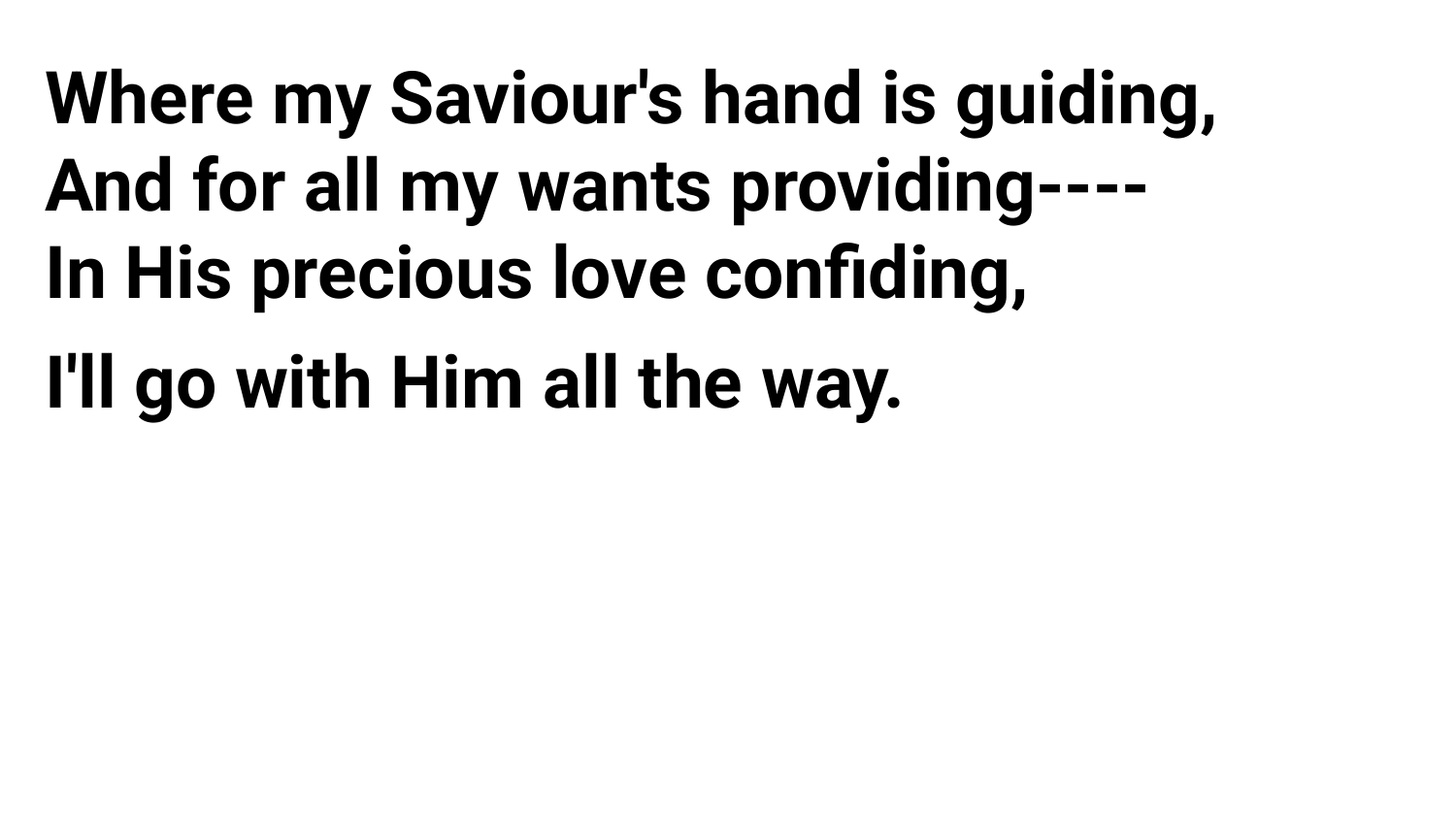

Where my Saviour's hand is guiding,
And for all my wants providing----
In His precious love confiding,
I'll go with Him all the way.